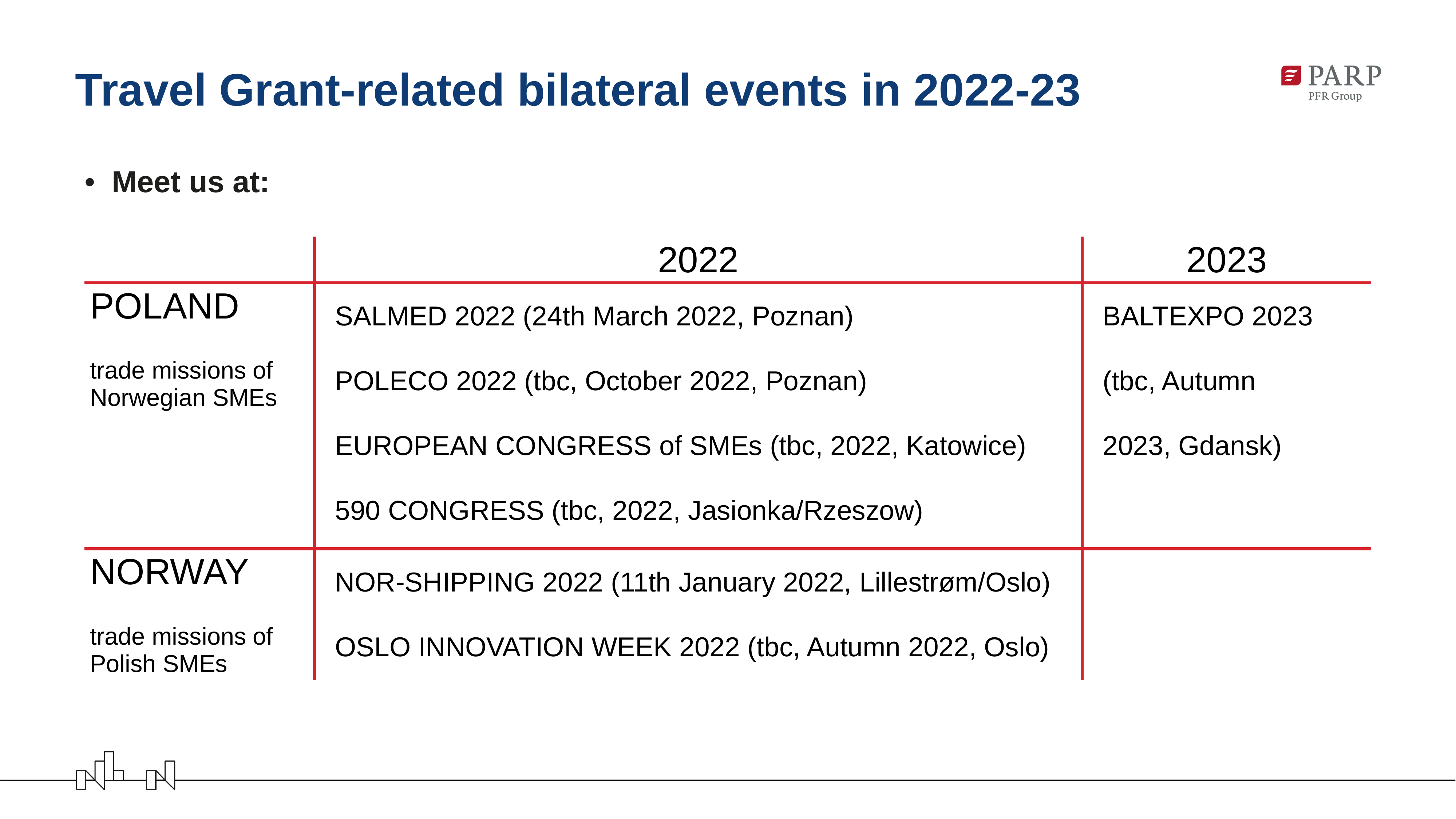

# Travel Grant-related bilateral events in 2022-23
Meet us at:
|  | 2022 | 2023 |
| --- | --- | --- |
| POLAND trade missions of Norwegian SMEs | SALMED 2022 (24th March 2022, Poznan) POLECO 2022 (tbc, October 2022, Poznan) EUROPEAN CONGRESS of SMEs (tbc, 2022, Katowice) 590 CONGRESS (tbc, 2022, Jasionka/Rzeszow) | BALTEXPO 2023 (tbc, Autumn 2023, Gdansk) |
| NORWAY trade missions of Polish SMEs | NOR-SHIPPING 2022 (11th January 2022, Lillestrøm/Oslo) OSLO INNOVATION WEEK 2022 (tbc, Autumn 2022, Oslo) |  |